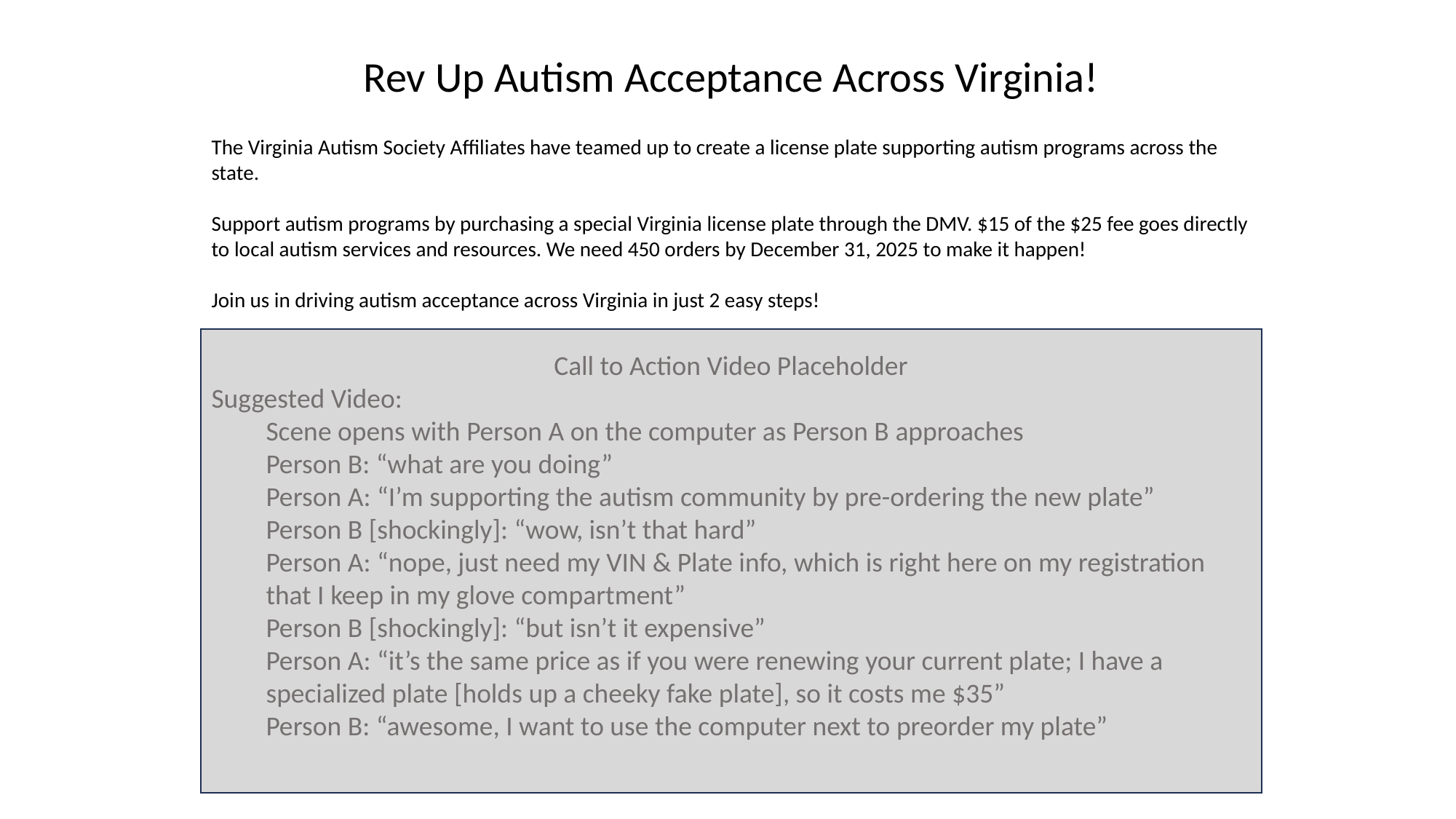

Rev Up Autism Acceptance Across Virginia!

The Virginia Autism Society Affiliates have teamed up to create a license plate supporting autism programs across the state.

Support autism programs by purchasing a special Virginia license plate through the DMV. $15 of the $25 fee goes directly to local autism services and resources. We need 450 orders by December 31, 2025 to make it happen!

Join us in driving autism acceptance across Virginia in just 2 easy steps!
Call to Action Video Placeholder
Suggested Video:
Scene opens with Person A on the computer as Person B approaches
Person B: “what are you doing”
Person A: “I’m supporting the autism community by pre-ordering the new plate”
Person B [shockingly]: “wow, isn’t that hard”
Person A: “nope, just need my VIN & Plate info, which is right here on my registration that I keep in my glove compartment”
Person B [shockingly]: “but isn’t it expensive”
Person A: “it’s the same price as if you were renewing your current plate; I have a specialized plate [holds up a cheeky fake plate], so it costs me $35”
Person B: “awesome, I want to use the computer next to preorder my plate”